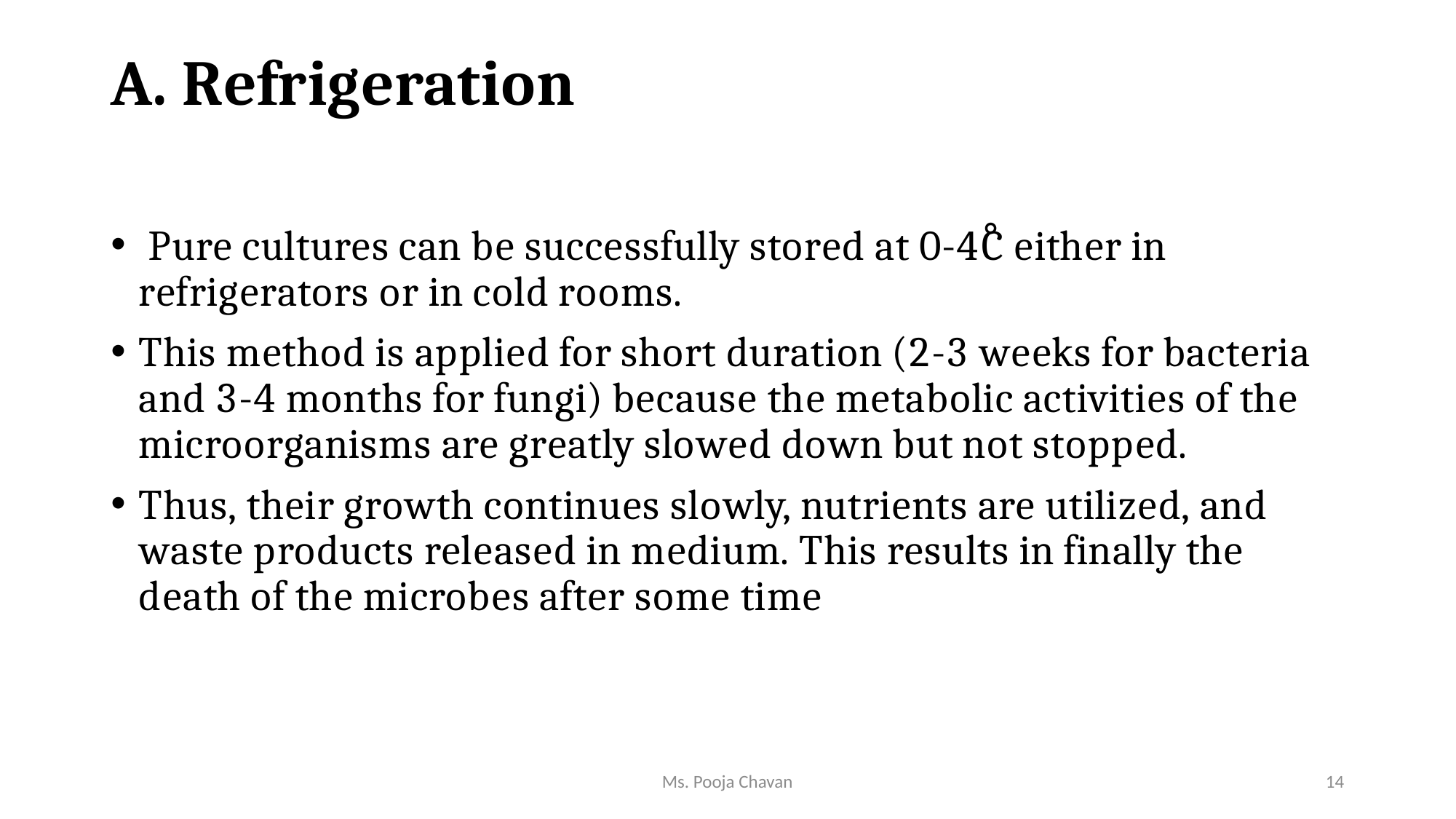

# A. Refrigeration
 Pure cultures can be successfully stored at 0-4ْC either in refrigerators or in cold rooms.
This method is applied for short duration (2-3 weeks for bacteria and 3-4 months for fungi) because the metabolic activities of the microorganisms are greatly slowed down but not stopped.
Thus, their growth continues slowly, nutrients are utilized, and waste products released in medium. This results in finally the death of the microbes after some time
Ms. Pooja Chavan
14